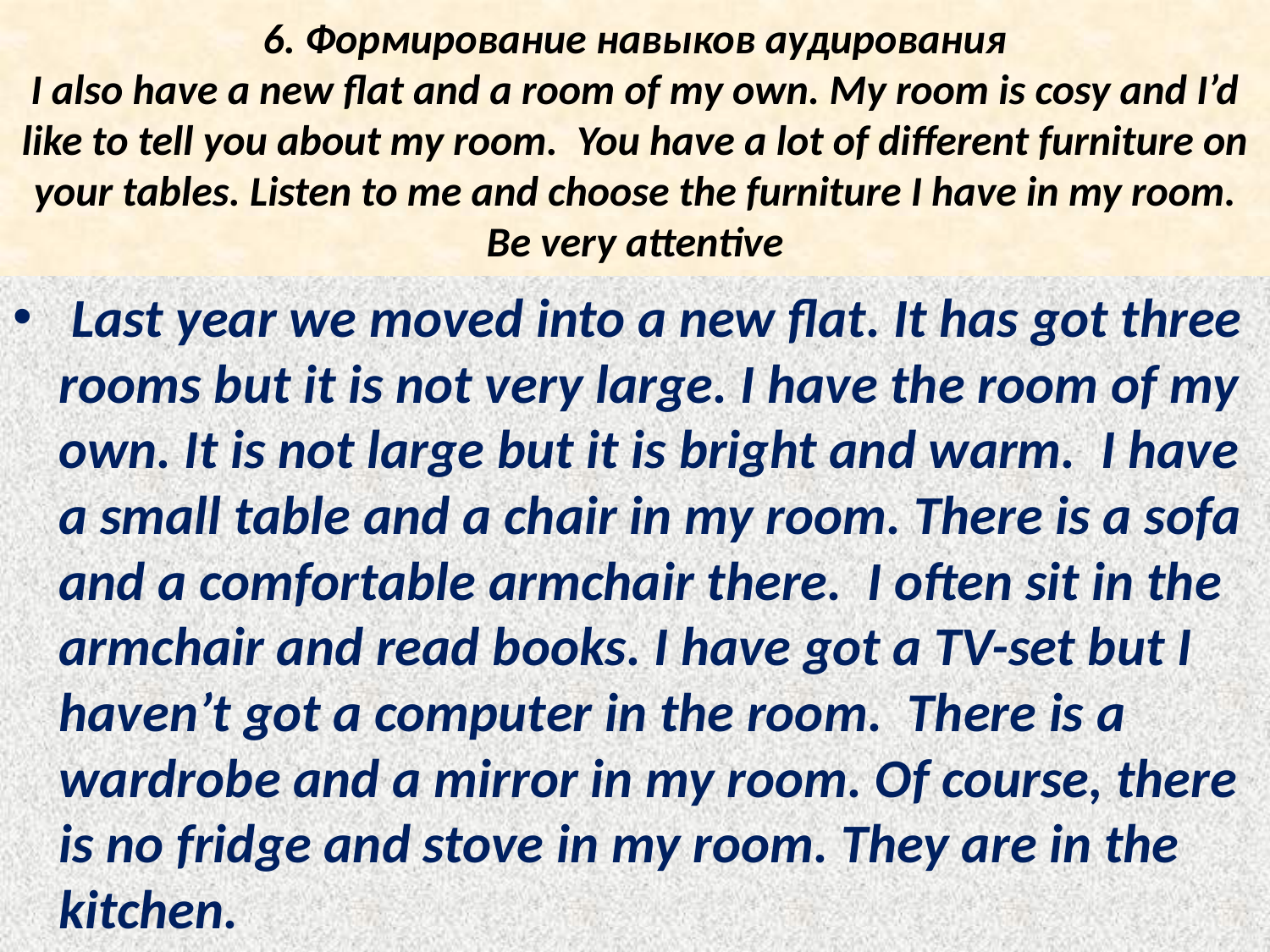

# 6. Формирование навыков аудирования I also have a new flat and a room of my own. My room is cosy and I’d like to tell you about my room.  You have a lot of different furniture on your tables. Listen to me and choose the furniture I have in my room. Be very attentive
 Last year we moved into a new flat. It has got three rooms but it is not very large. I have the room of my own. It is not large but it is bright and warm.  I have a small table and a chair in my room. There is a sofa and a comfortable armchair there.  I often sit in the armchair and read books. I have got a TV-set but I haven’t got a computer in the room.  There is a wardrobe and a mirror in my room. Of course, there is no fridge and stove in my room. They are in the kitchen.